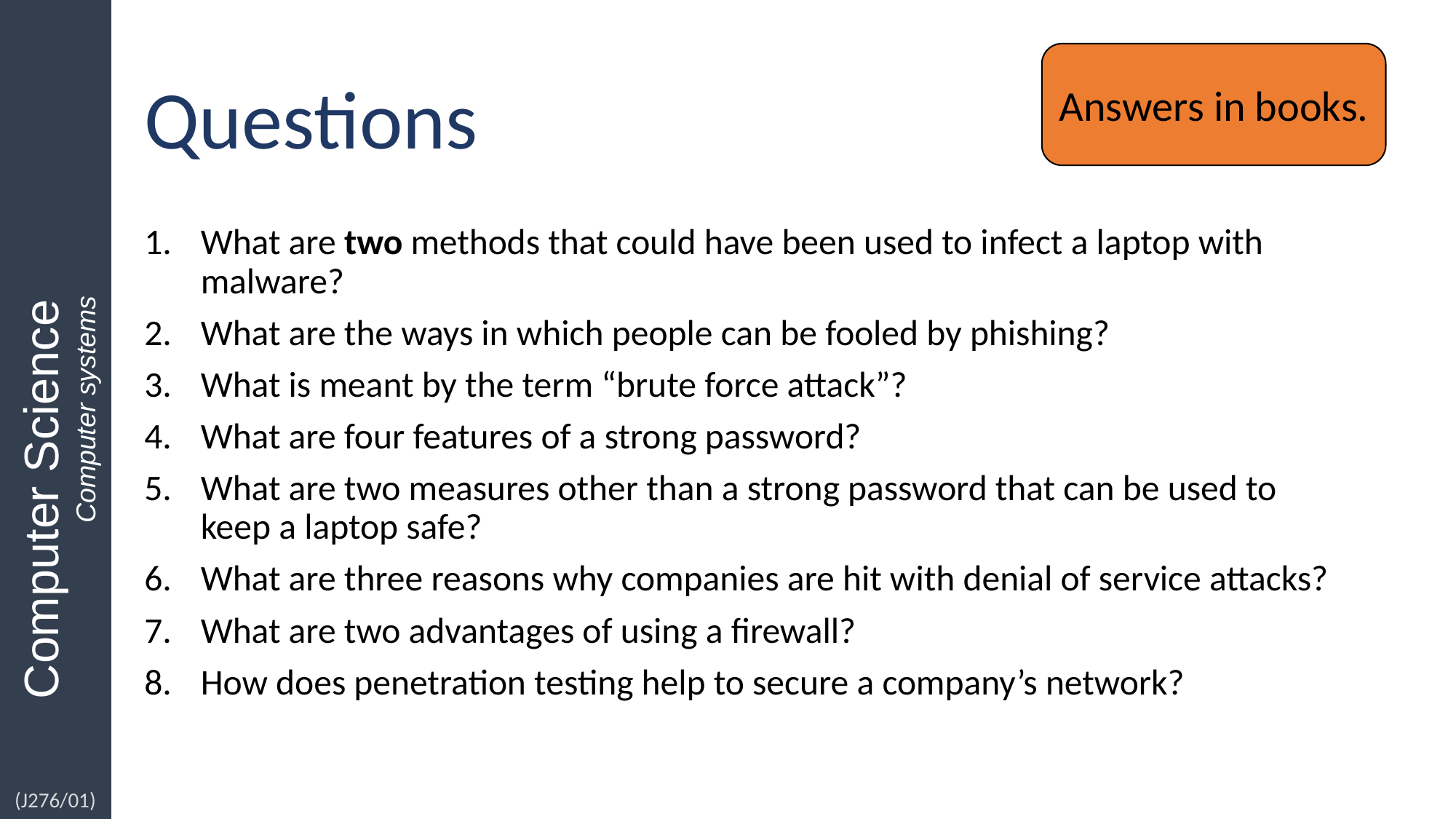

# Questions
Answers in books.
What are two methods that could have been used to infect a laptop with malware?
What are the ways in which people can be fooled by phishing?
What is meant by the term “brute force attack”?
What are four features of a strong password?
What are two measures other than a strong password that can be used to keep a laptop safe?
What are three reasons why companies are hit with denial of service attacks?
What are two advantages of using a firewall?
How does penetration testing help to secure a company’s network?